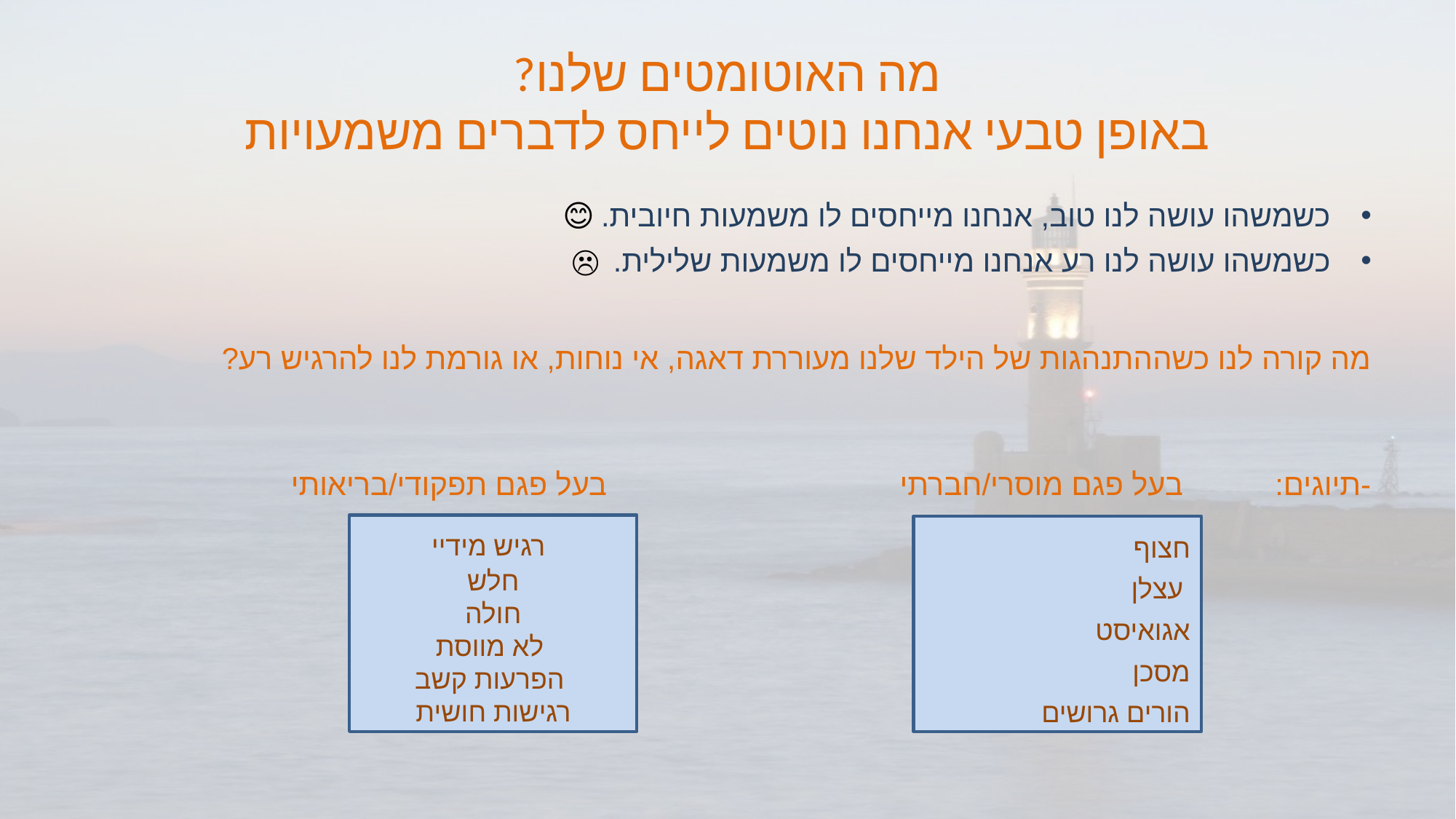

# מה האוטומטים שלנו? באופן טבעי אנחנו נוטים לייחס לדברים משמעויות
כשמשהו עושה לנו טוב, אנחנו מייחסים לו משמעות חיובית. 😊
כשמשהו עושה לנו רע אנחנו מייחסים לו משמעות שלילית.  ☹️

מה קורה לנו כשההתנהגות של הילד שלנו מעוררת דאגה, אי נוחות, או גורמת לנו להרגיש רע?

-תיוגים:           בעל פגם מוסרי/חברתי                                   בעל פגם תפקודי/בריאותי

 רגיש מידיי
חלש
חולה
 לא מווסת
 הפרעות קשב
רגישות חושית

חצוף
 עצלן
אגואיסט
מסכן
הורים גרושים